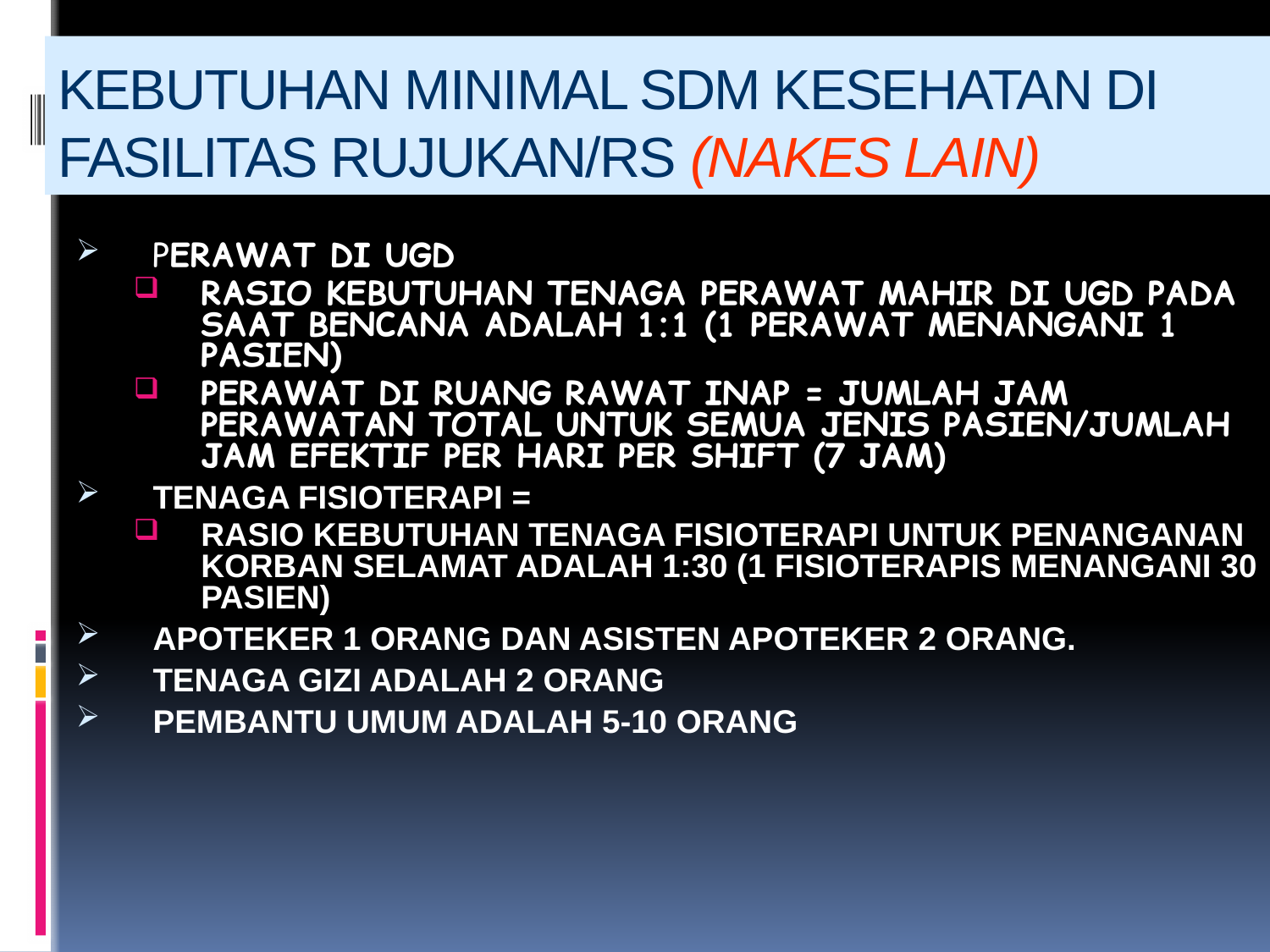

# KEBUTUHAN MINIMAL SDM KESEHATAN DI FASILITAS RUJUKAN/RS (NAKES LAIN)
PERAWAT DI UGD
RASIO KEBUTUHAN TENAGA PERAWAT MAHIR DI UGD PADA SAAT BENCANA ADALAH 1:1 (1 PERAWAT MENANGANI 1 PASIEN)
PERAWAT DI RUANG RAWAT INAP = JUMLAH JAM PERAWATAN TOTAL UNTUK SEMUA JENIS PASIEN/JUMLAH JAM EFEKTIF PER HARI PER SHIFT (7 JAM)
TENAGA FISIOTERAPI =
RASIO KEBUTUHAN TENAGA FISIOTERAPI UNTUK PENANGANAN KORBAN SELAMAT ADALAH 1:30 (1 FISIOTERAPIS MENANGANI 30 PASIEN)
APOTEKER 1 ORANG DAN ASISTEN APOTEKER 2 ORANG.
TENAGA GIZI ADALAH 2 ORANG
PEMBANTU UMUM ADALAH 5-10 ORANG